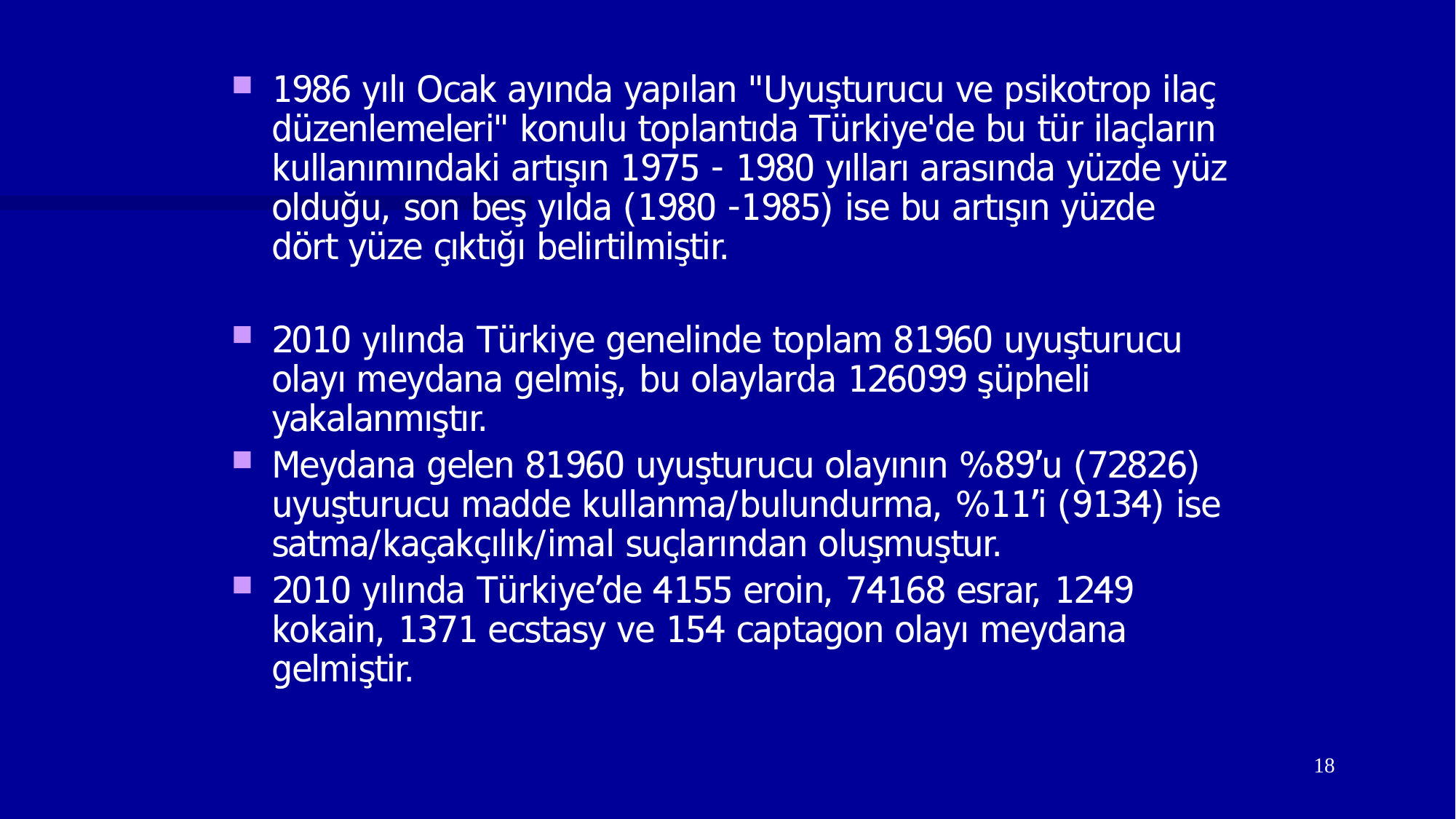

1986 yılı Ocak ayında yapılan "Uyuşturucu ve psikotrop ilaç düzenlemeleri" konulu toplantıda Türkiye'de bu tür ilaçların kullanımındaki artışın 1975 - 1980 yılları arasında yüzde yüz olduğu, son beş yılda (1980 -1985) ise bu artışın yüzde dört yüze çıktığı belirtilmiştir.

2010 yılında Türkiye genelinde toplam 81960 uyuşturucu olayı meydana gelmiş, bu olaylarda 126099 şüpheli yakalanmıştır.
Meydana gelen 81960 uyuşturucu olayının %89’u (72826) uyuşturucu madde kullanma/bulundurma, %11’i (9134) ise satma/kaçakçılık/imal suçlarından oluşmuştur.
2010 yılında Türkiye’de 4155 eroin, 74168 esrar, 1249 kokain, 1371 ecstasy ve 154 captagon olayı meydana gelmiştir.
18